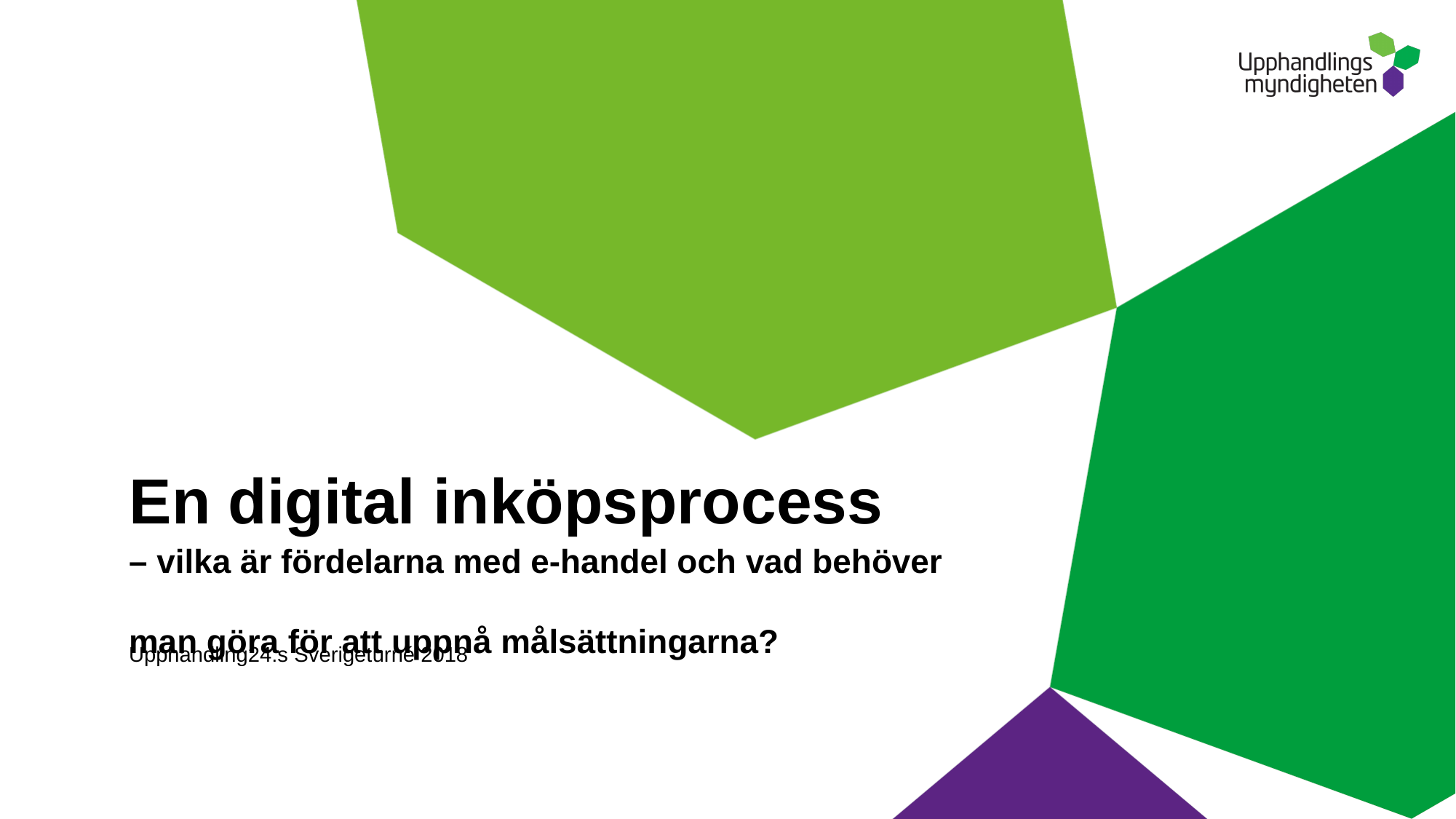

# En digital inköpsprocess
– vilka är fördelarna med e-handel och vad behöver
man göra för att uppnå målsättningarna?

Upphandling24:s Sverigeturné 2018